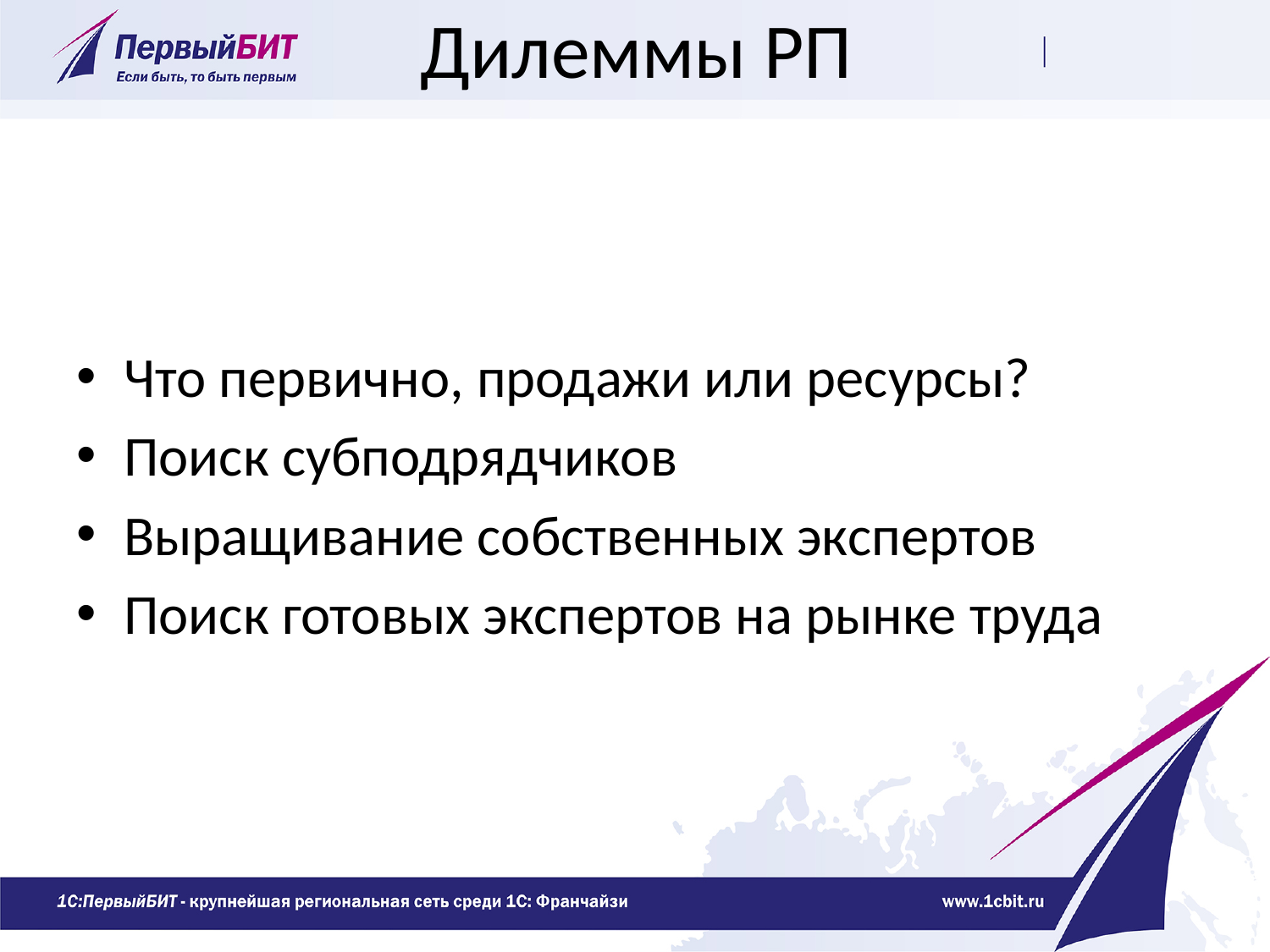

# Дилеммы РП
Что первично, продажи или ресурсы?
Поиск субподрядчиков
Выращивание собственных экспертов
Поиск готовых экспертов на рынке труда